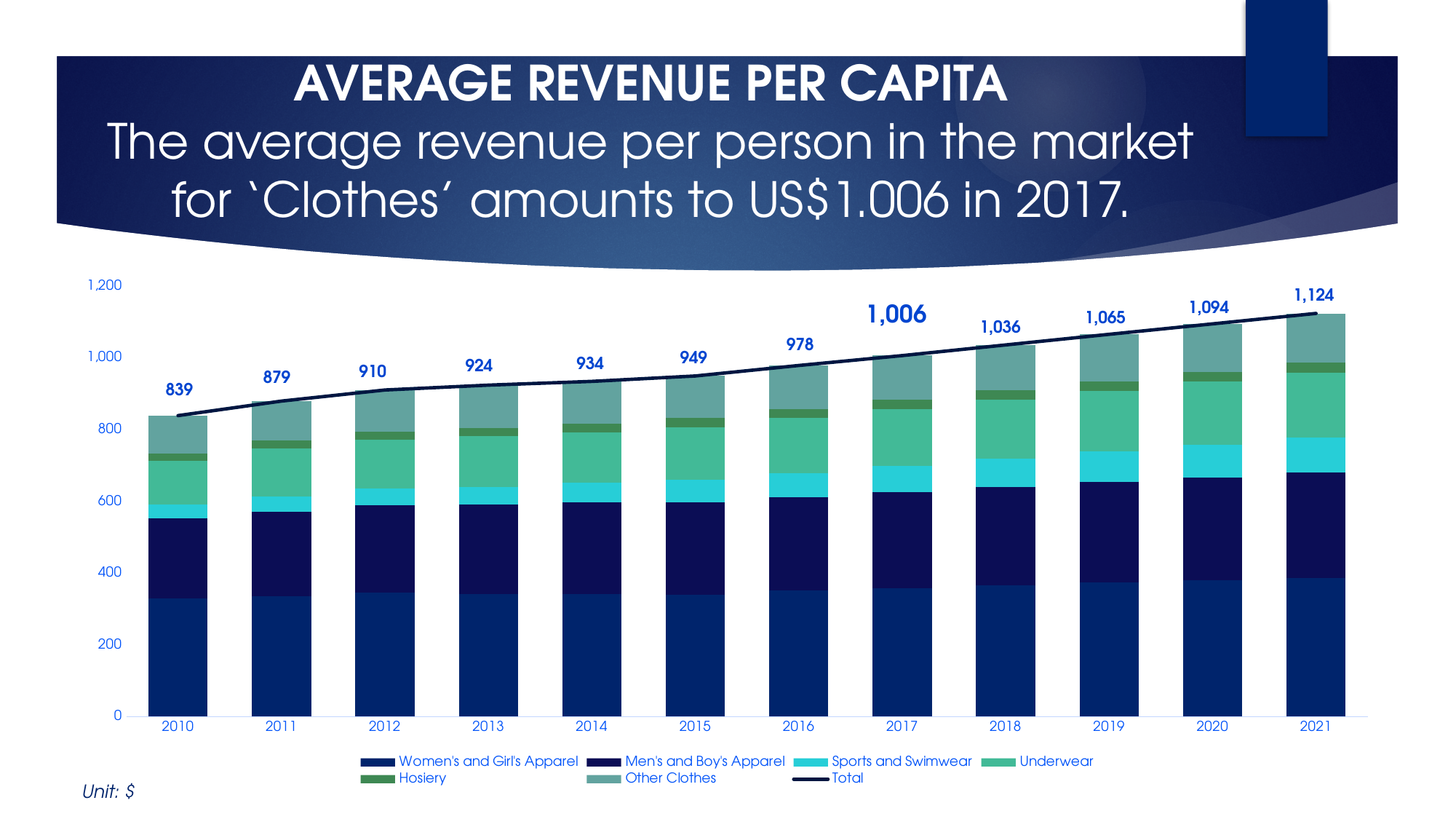

# AVERAGE REVENUE PER CAPITA The average revenue per person in the market for ‘Clothes’ amounts to US$1.006 in 2017.

### Chart

| Category | Women's and Girl's Apparel | Men's and Boy's Apparel | Sports and Swimwear | Underwear | Hosiery | Other Clothes | Total |
|---|---|---|---|---|---|---|---|
| 2010 | 328.585 | 223.884 | 38.377 | 122.213 | 19.044 | 106.704 | 838.806 |
| 2011 | 334.907 | 235.441 | 42.232 | 134.352 | 22.094 | 110.232 | 879.258 |
| 2012 | 345.539 | 242.771 | 46.444 | 136.42 | 23.059 | 115.917 | 910.15 |
| 2013 | 340.462 | 249.796 | 50.351 | 140.232 | 23.971 | 118.886 | 923.698 |
| 2014 | 342.019 | 254.797 | 54.734 | 139.692 | 24.567 | 118.274 | 934.083 |
| 2015 | 340.173 | 256.546 | 63.503 | 146.71 | 25.519 | 116.732 | 949.183 |
| 2016 | 351.439 | 260.852 | 66.388 | 154.279 | 24.464 | 120.957 | 978.379 |
| 2017 | 358.371 | 267.37 | 72.033 | 159.255 | 25.2 | 123.781 | 1006.01 |
| 2018 | 365.842 | 274.053 | 78.158 | 164.596 | 25.995 | 127.023 | 1035.667 |
| 2019 | 373.109 | 280.495 | 84.47 | 170.002 | 26.81 | 130.352 | 1065.238 |
| 2020 | 380.13 | 286.552 | 90.897 | 175.476 | 27.628 | 133.707 | 1094.39 |
| 2021 | 387.032 | 292.405 | 97.417 | 181.098 | 28.46 | 137.136 | 1123.549 |
Unit: $